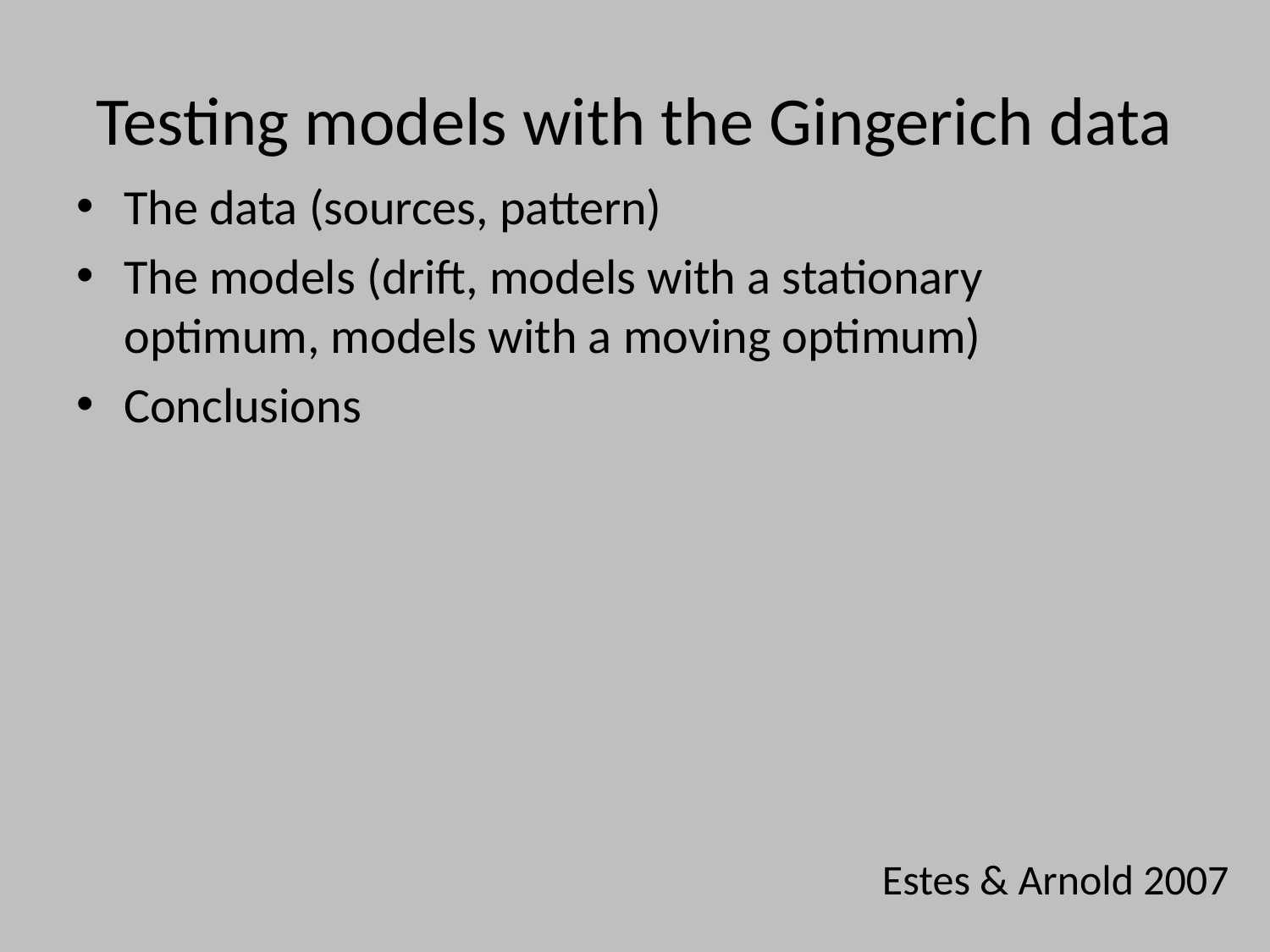

# Testing models with the Gingerich data
The data (sources, pattern)
The models (drift, models with a stationary optimum, models with a moving optimum)
Conclusions

Estes & Arnold 2007